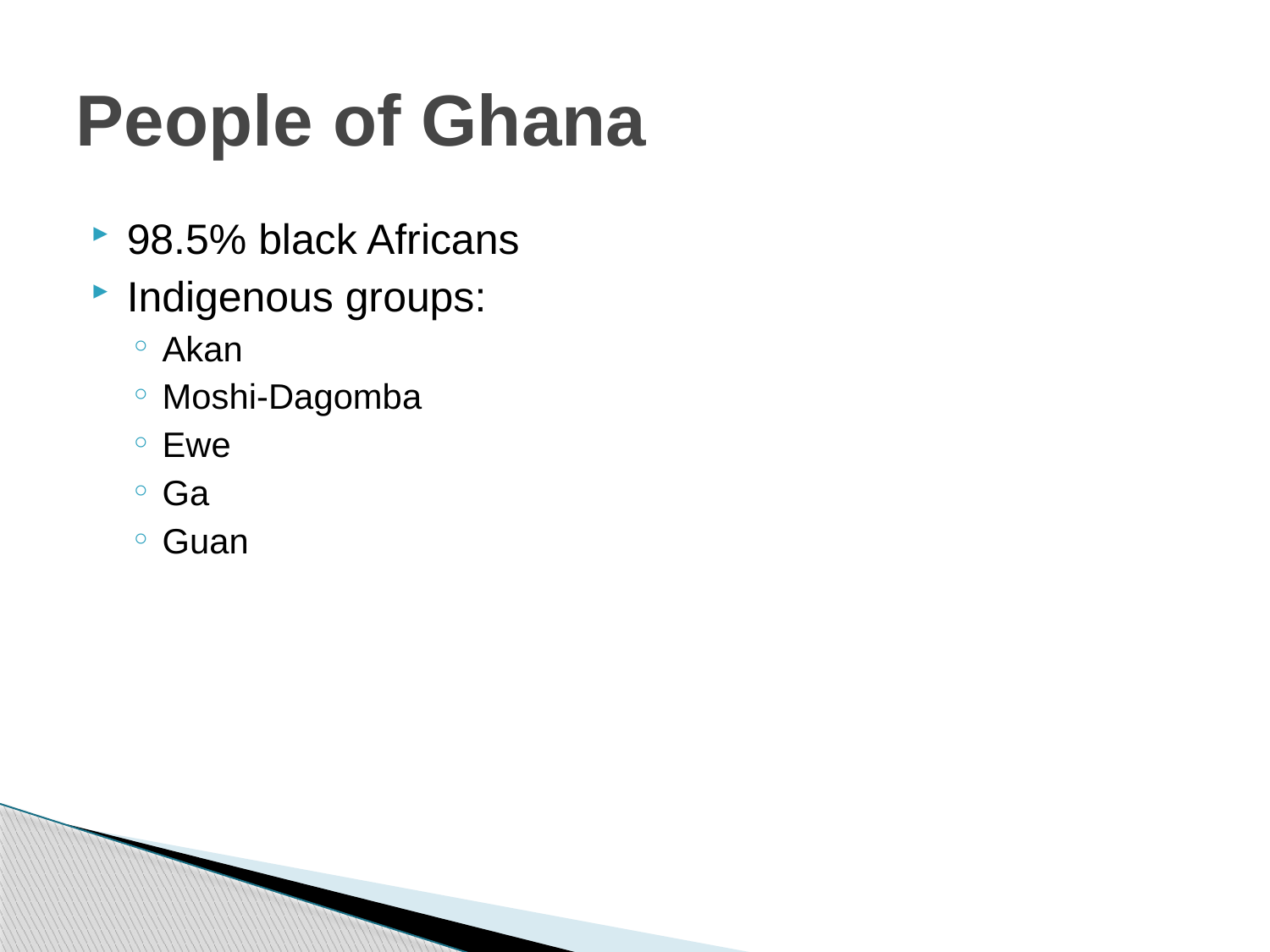

# People of Ghana
98.5% black Africans
Indigenous groups:
Akan
Moshi-Dagomba
Ewe
Ga
Guan